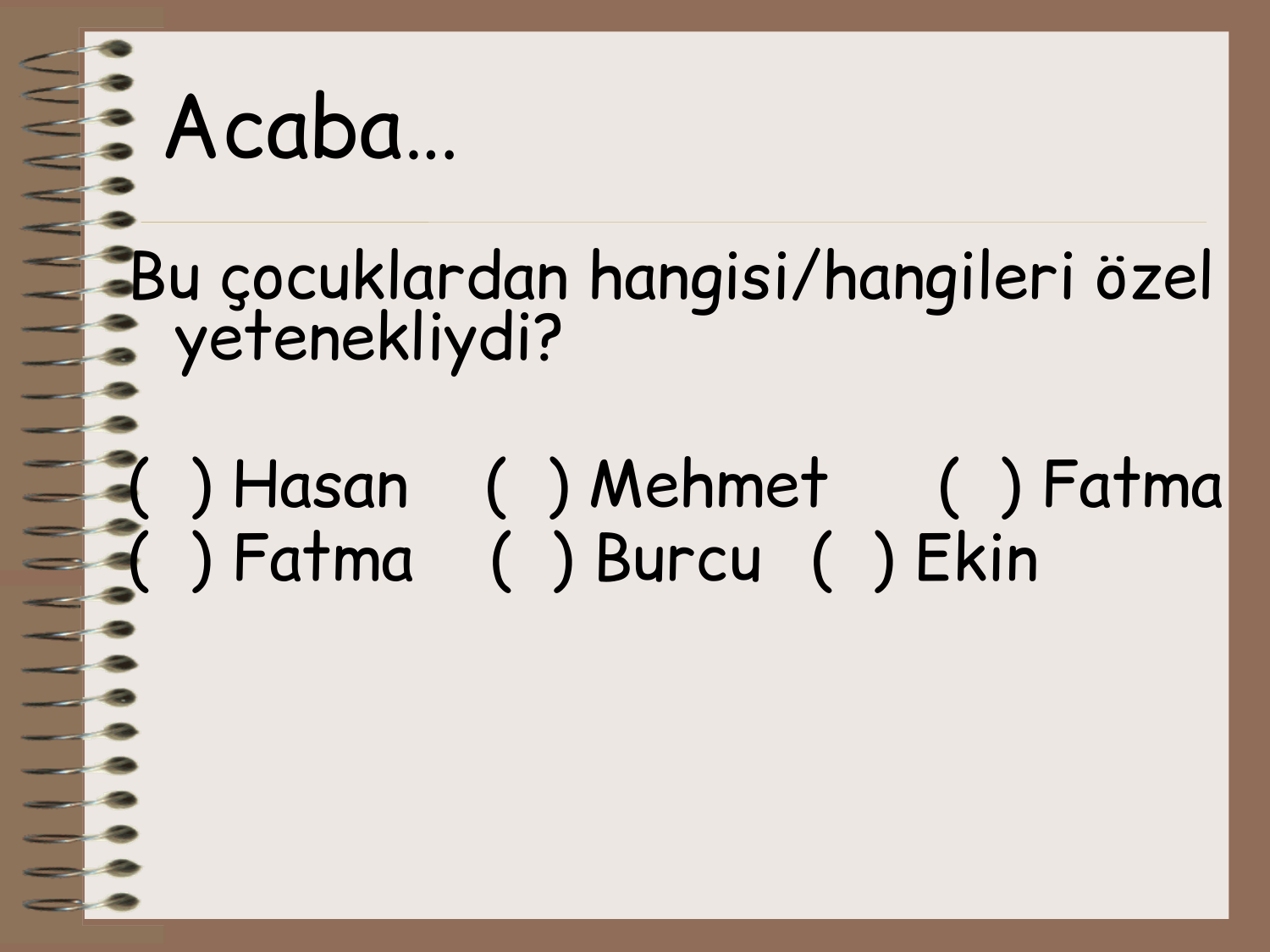

# Acaba…
Bu çocuklardan hangisi/hangileri özel yetenekliydi?

(  ) Hasan    (  ) Mehmet	(  ) Fatma
(  ) Fatma    (  ) Burcu  	(  ) Ekin